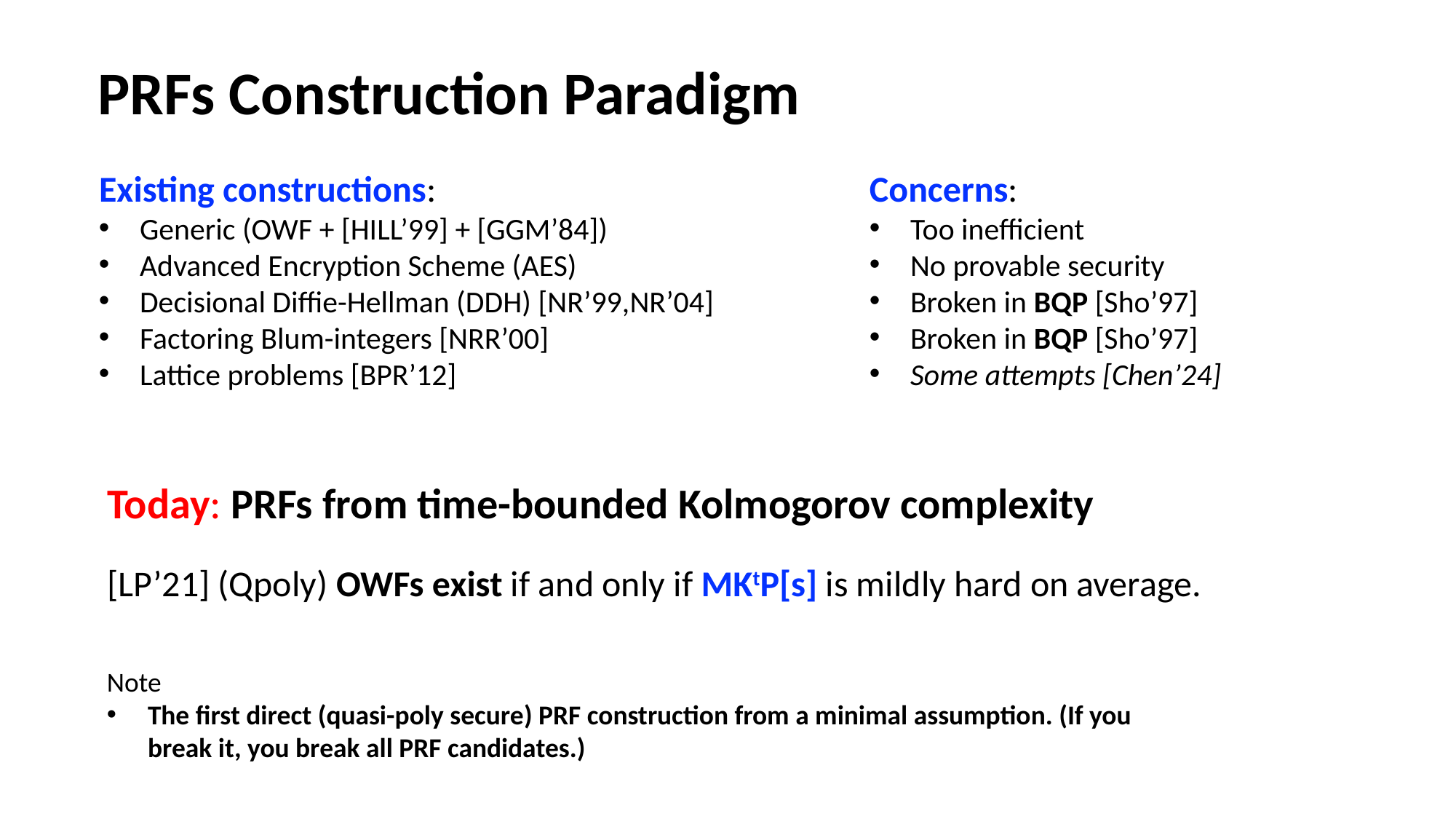

# PRFs Construction Paradigm
Existing constructions:
Generic (OWF + [HILL’99] + [GGM’84])
Advanced Encryption Scheme (AES)
Decisional Diffie-Hellman (DDH) [NR’99,NR’04]
Factoring Blum-integers [NRR’00]
Lattice problems [BPR’12]
Concerns:
Too inefficient
No provable security
Broken in BQP [Sho’97]
Broken in BQP [Sho’97]
Some attempts [Chen’24]
Today: PRFs from time-bounded Kolmogorov complexity
[LP’21] (Qpoly) OWFs exist if and only if MKtP[s] is mildly hard on average.
Note
The first direct (quasi-poly secure) PRF construction from a minimal assumption. (If you break it, you break all PRF candidates.)